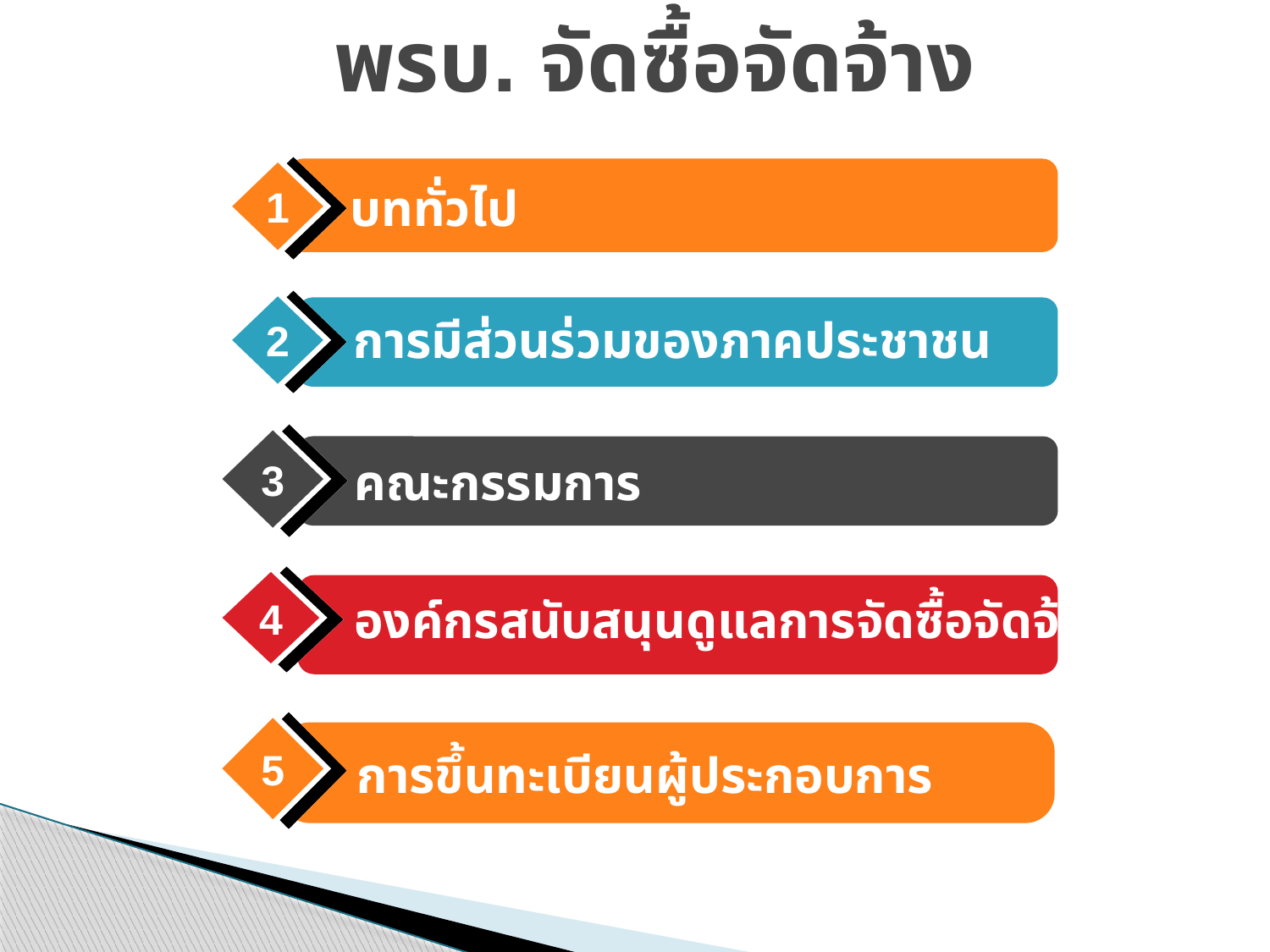

# พรบ. จัดซื้อจัดจ้าง
1

  บททั่วไป
2

การมีส่วนร่วมของภาคประชาชน
3

คณะกรรมการ
4
องค์กรสนับสนุนดูแลการจัดซื้อจัดจ้าง

5

 การขึ้นทะเบียนผู้ประกอบการ